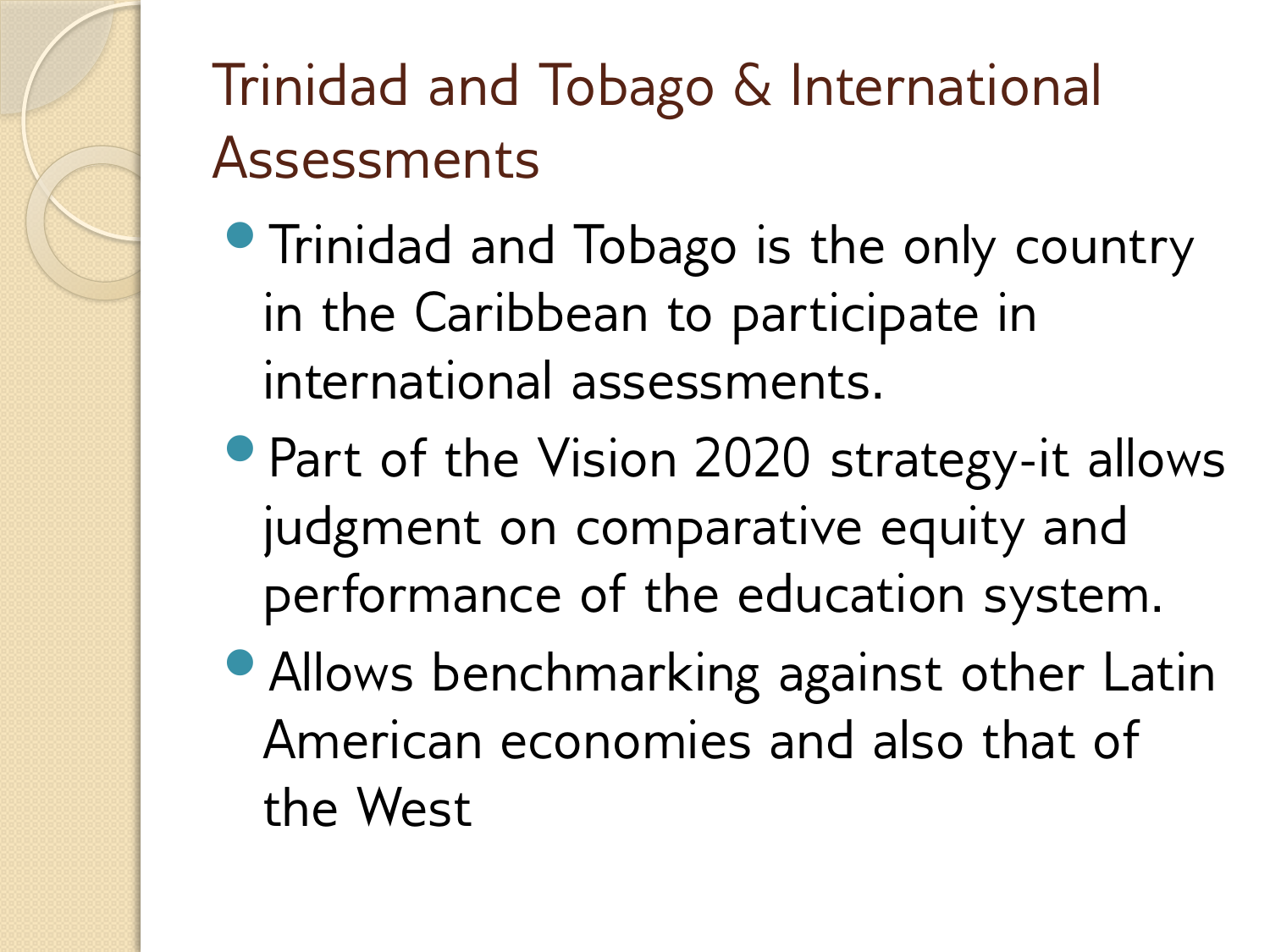

# Trinidad and Tobago & International Assessments
Trinidad and Tobago is the only country in the Caribbean to participate in international assessments.
Part of the Vision 2020 strategy-it allows judgment on comparative equity and performance of the education system.
Allows benchmarking against other Latin American economies and also that of the West